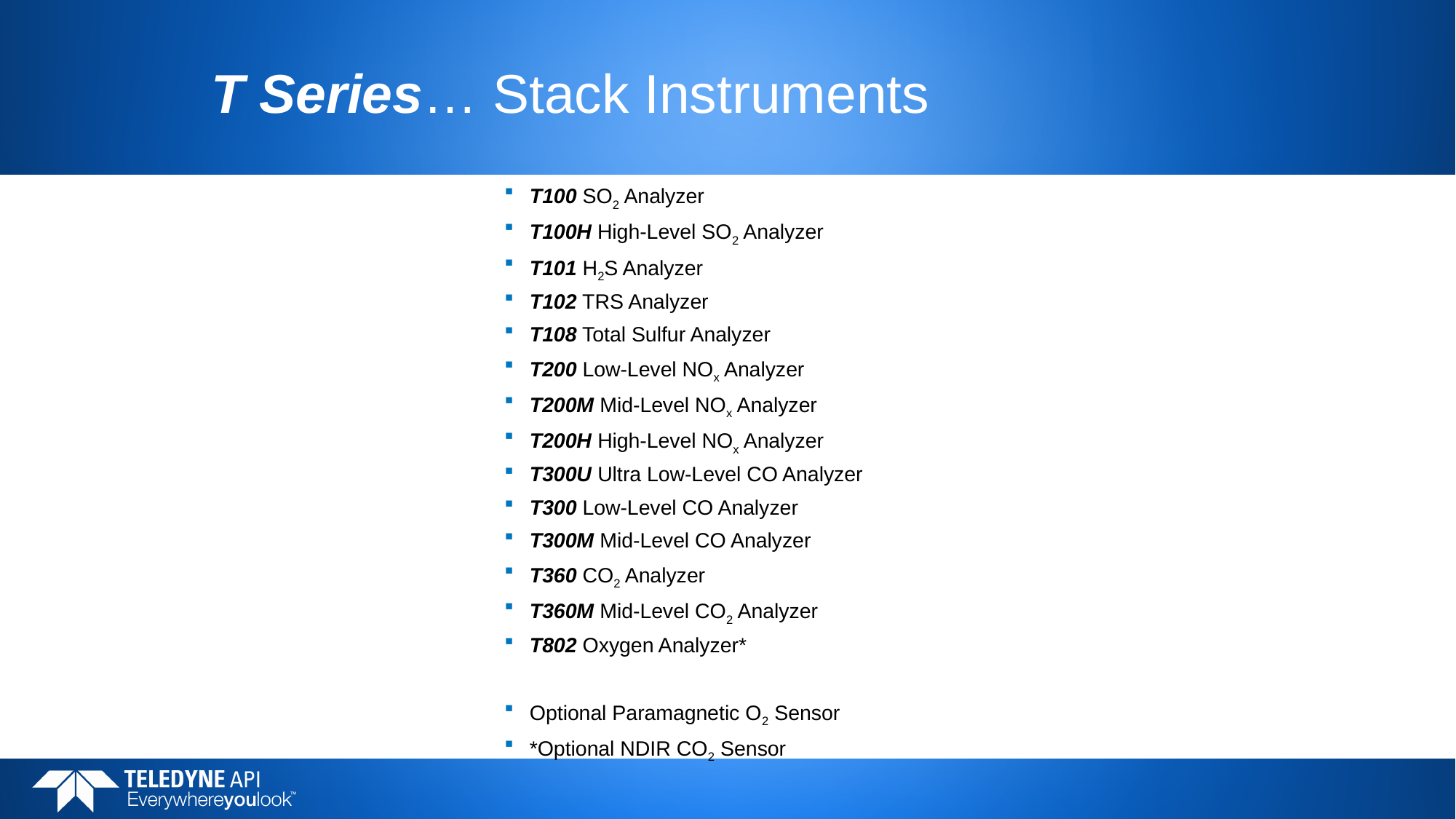

# T Series… Stack Instruments
T100 SO2 Analyzer
T100H High-Level SO2 Analyzer
T101 H2S Analyzer
T102 TRS Analyzer
T108 Total Sulfur Analyzer
T200 Low-Level NOx Analyzer
T200M Mid-Level NOx Analyzer
T200H High-Level NOx Analyzer
T300U Ultra Low-Level CO Analyzer
T300 Low-Level CO Analyzer
T300M Mid-Level CO Analyzer
T360 CO2 Analyzer
T360M Mid-Level CO2 Analyzer
T802 Oxygen Analyzer*

Optional Paramagnetic O2 Sensor
*Optional NDIR CO2 Sensor